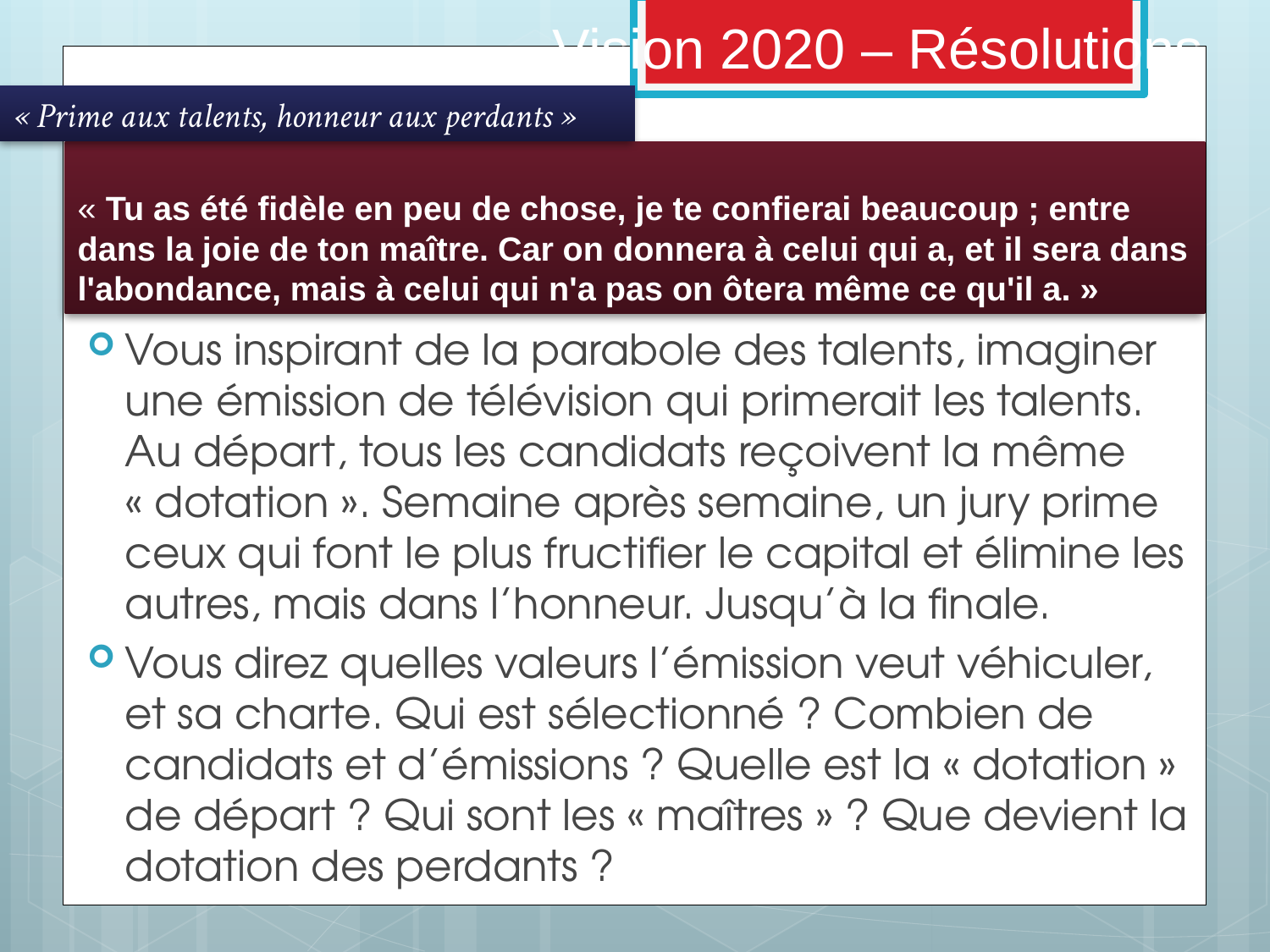

Vision 2020 – Résolutions
« Prime aux talents, honneur aux perdants »
# « Tu as été fidèle en peu de chose, je te confierai beaucoup ; entre dans la joie de ton maître. Car on donnera à celui qui a, et il sera dans l'abondance, mais à celui qui n'a pas on ôtera même ce qu'il a. »
Vous inspirant de la parabole des talents, imaginer une émission de télévision qui primerait les talents. Au départ, tous les candidats reçoivent la même « dotation ». Semaine après semaine, un jury prime ceux qui font le plus fructifier le capital et élimine les autres, mais dans l’honneur. Jusqu’à la finale.
Vous direz quelles valeurs l’émission veut véhiculer, et sa charte. Qui est sélectionné ? Combien de candidats et d’émissions ? Quelle est la « dotation » de départ ? Qui sont les « maîtres » ? Que devient la dotation des perdants ?